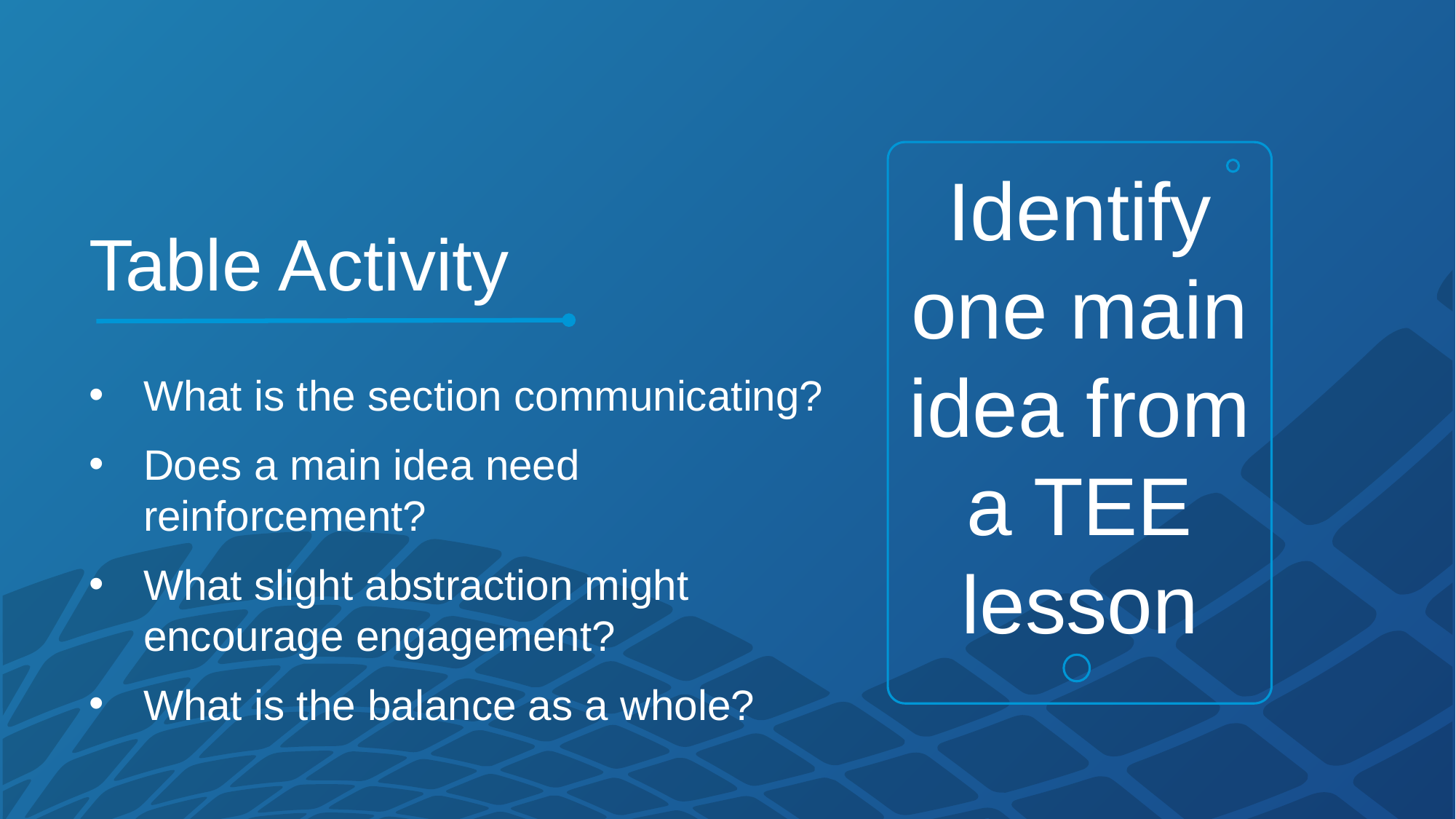

# Table Activity
Identify one main idea from a TEE lesson
What is the section communicating?
Does a main idea need reinforcement?
What slight abstraction might encourage engagement?
What is the balance as a whole?